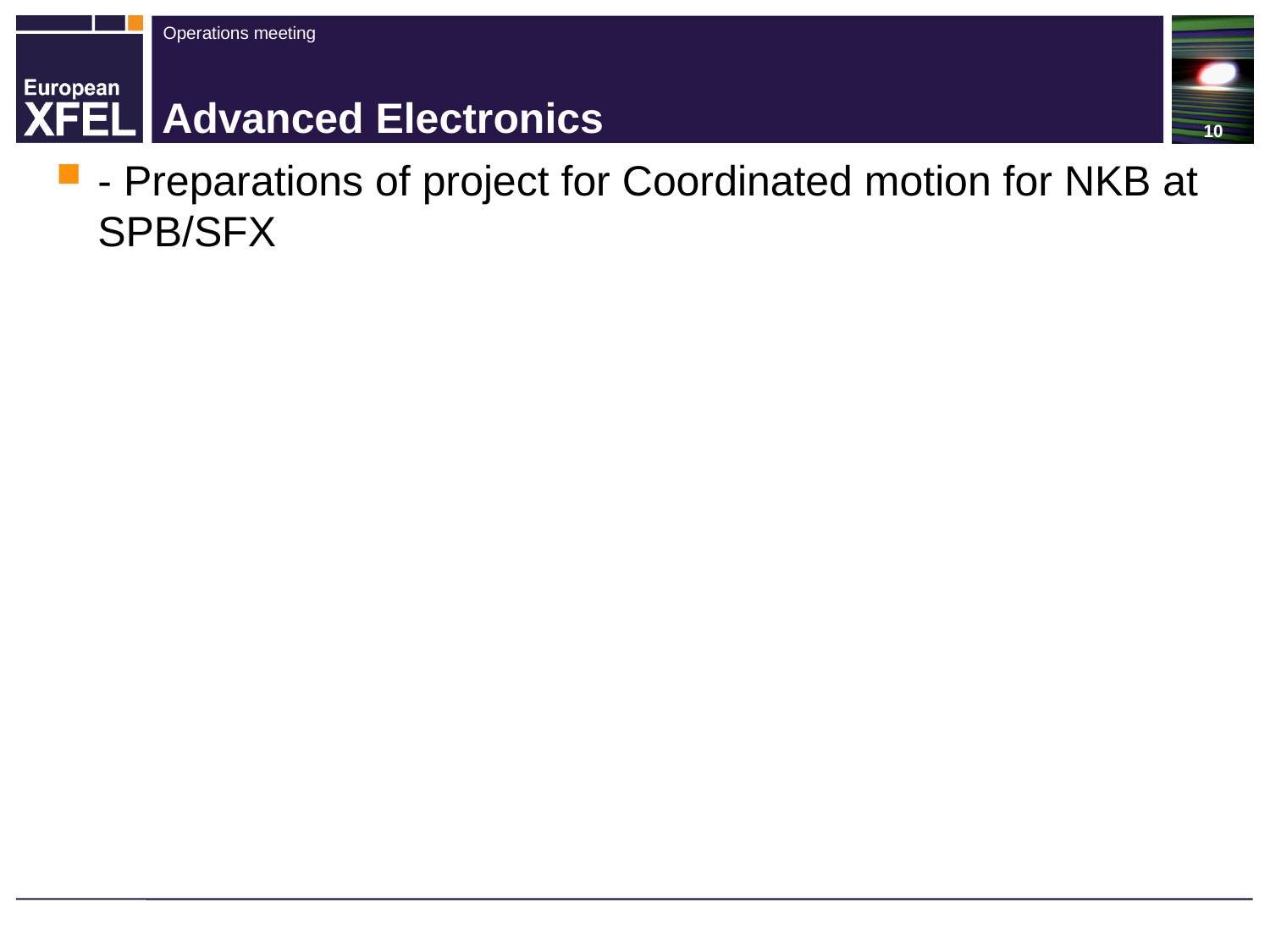

# Advanced Electronics
- Preparations of project for Coordinated motion for NKB at SPB/SFX